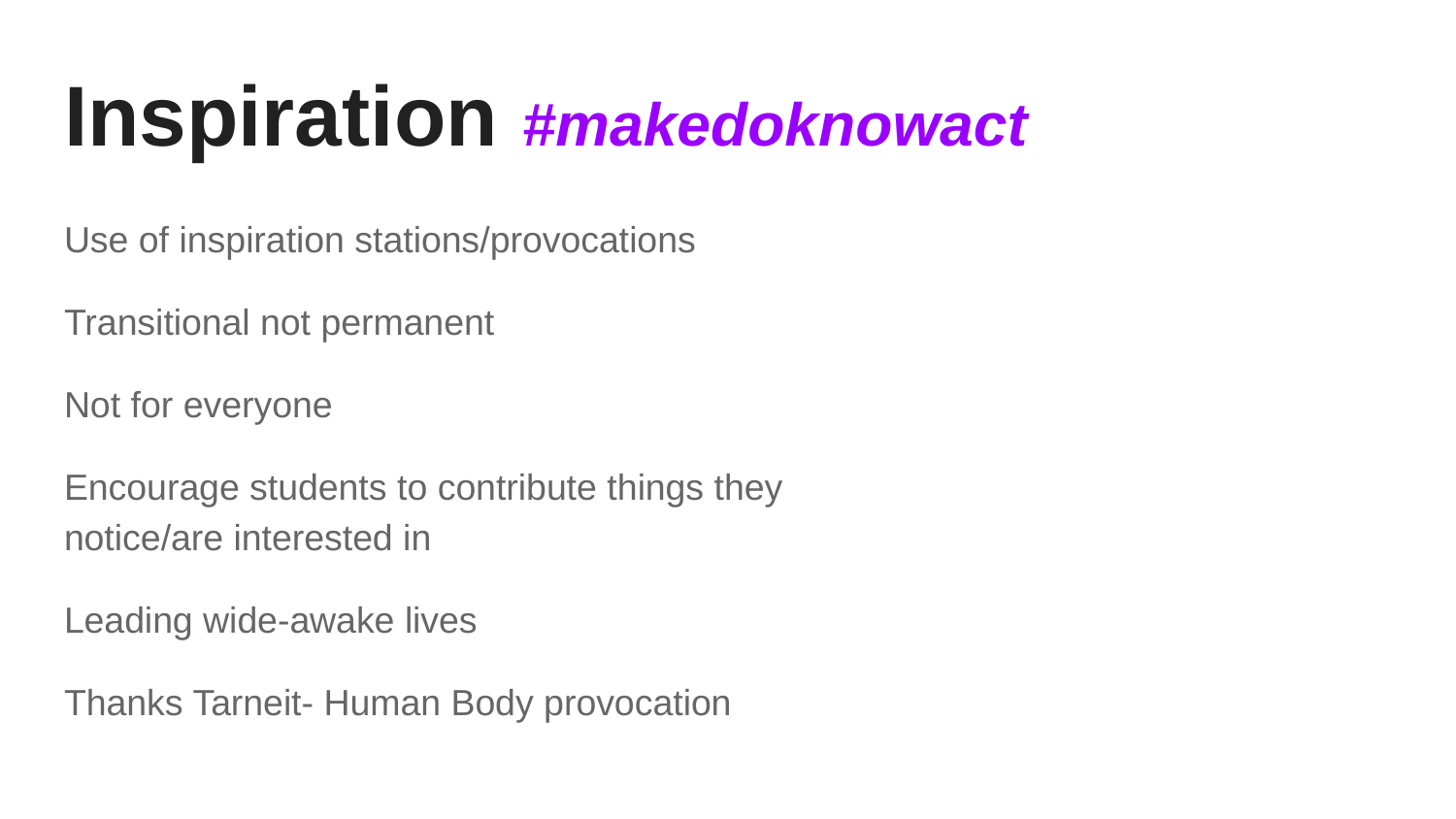

# Inspiration #makedoknowact
Use of inspiration stations/provocations
Transitional not permanent
Not for everyone
Encourage students to contribute things they notice/are interested in
Leading wide-awake lives
Thanks Tarneit- Human Body provocation